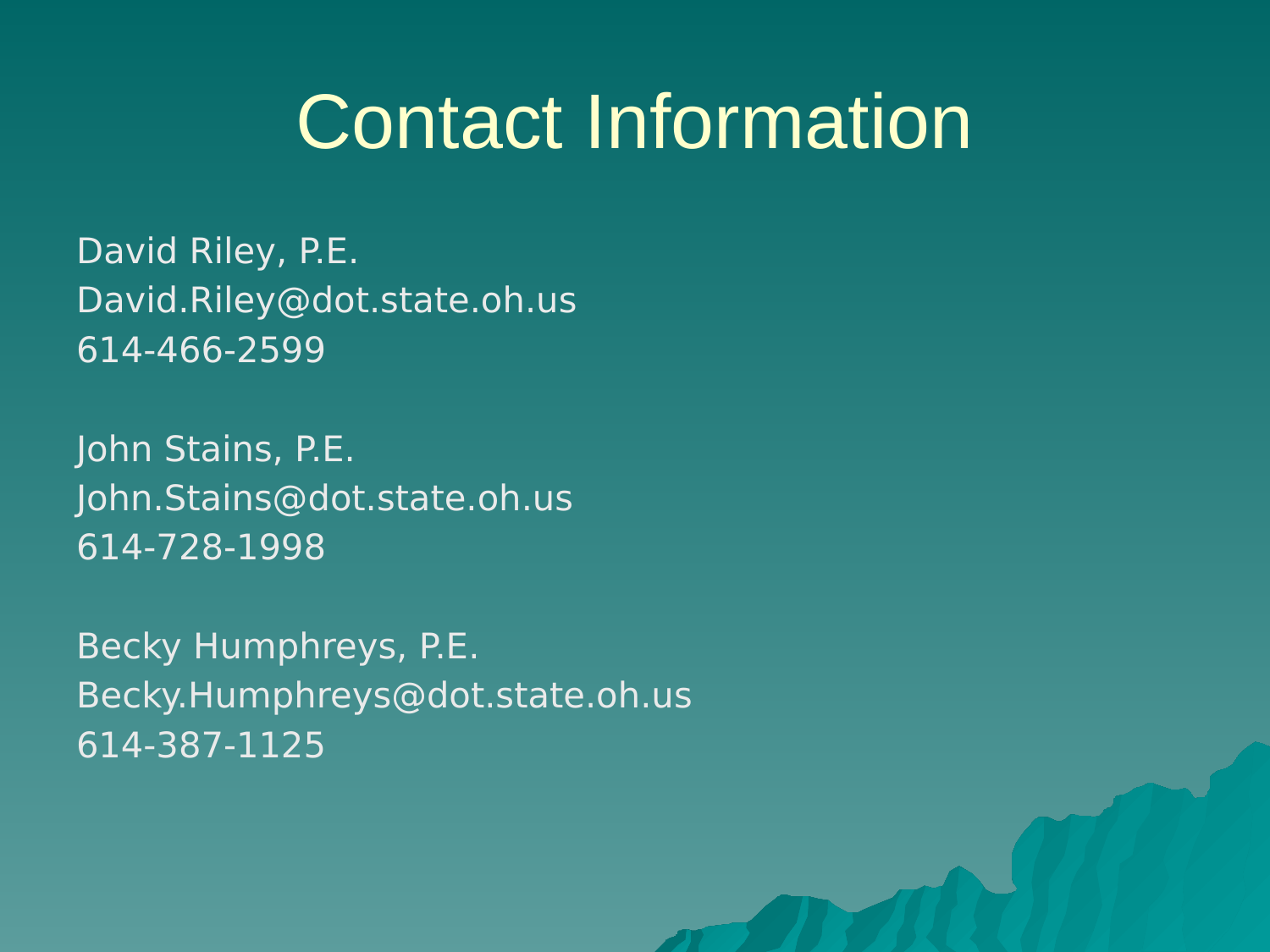

# Contact Information
David Riley, P.E.
David.Riley@dot.state.oh.us
614-466-2599

John Stains, P.E.
John.Stains@dot.state.oh.us
614-728-1998

Becky Humphreys, P.E.
Becky.Humphreys@dot.state.oh.us
614-387-1125